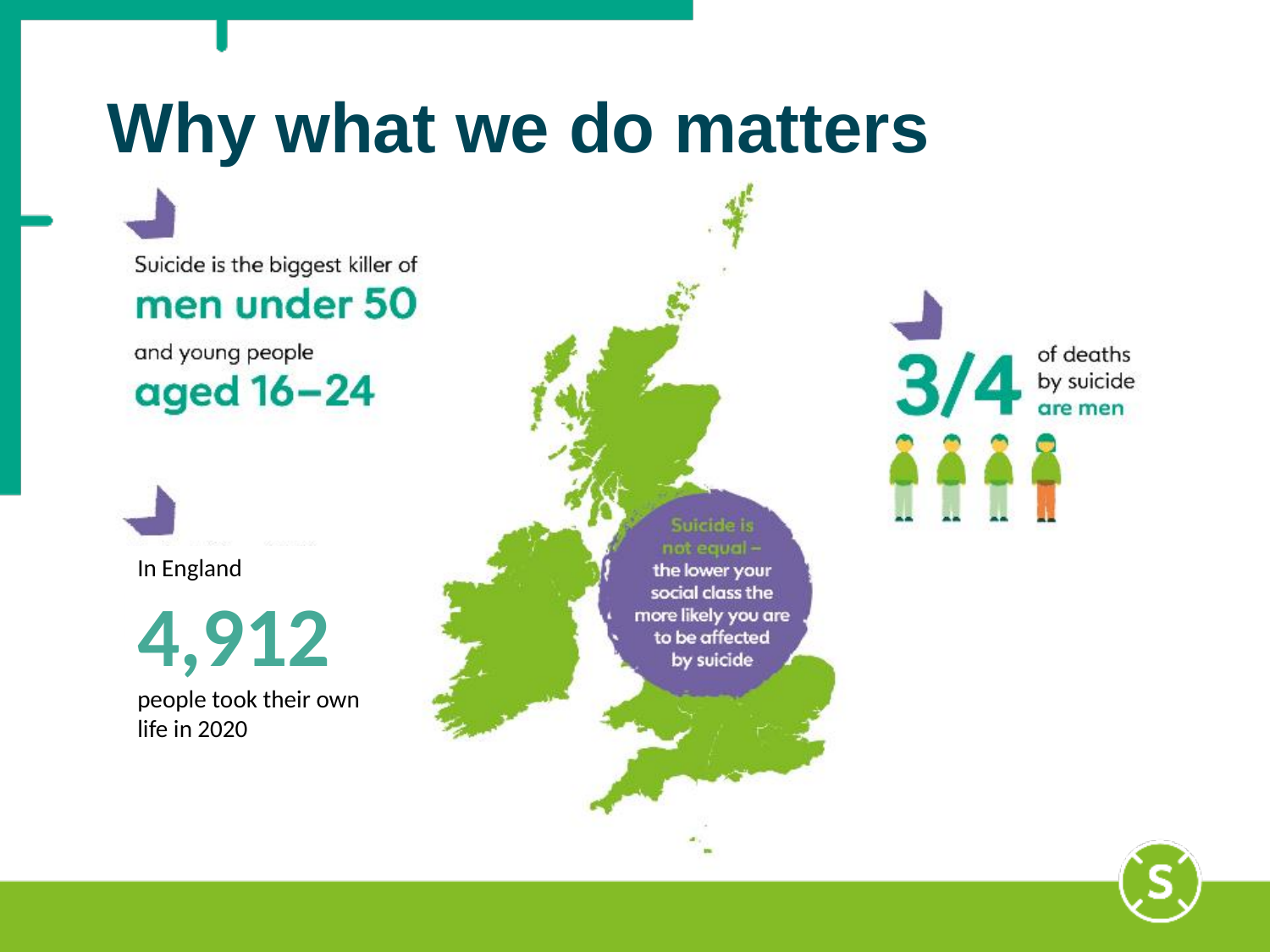

In England
4,912
people took their own life in 2020